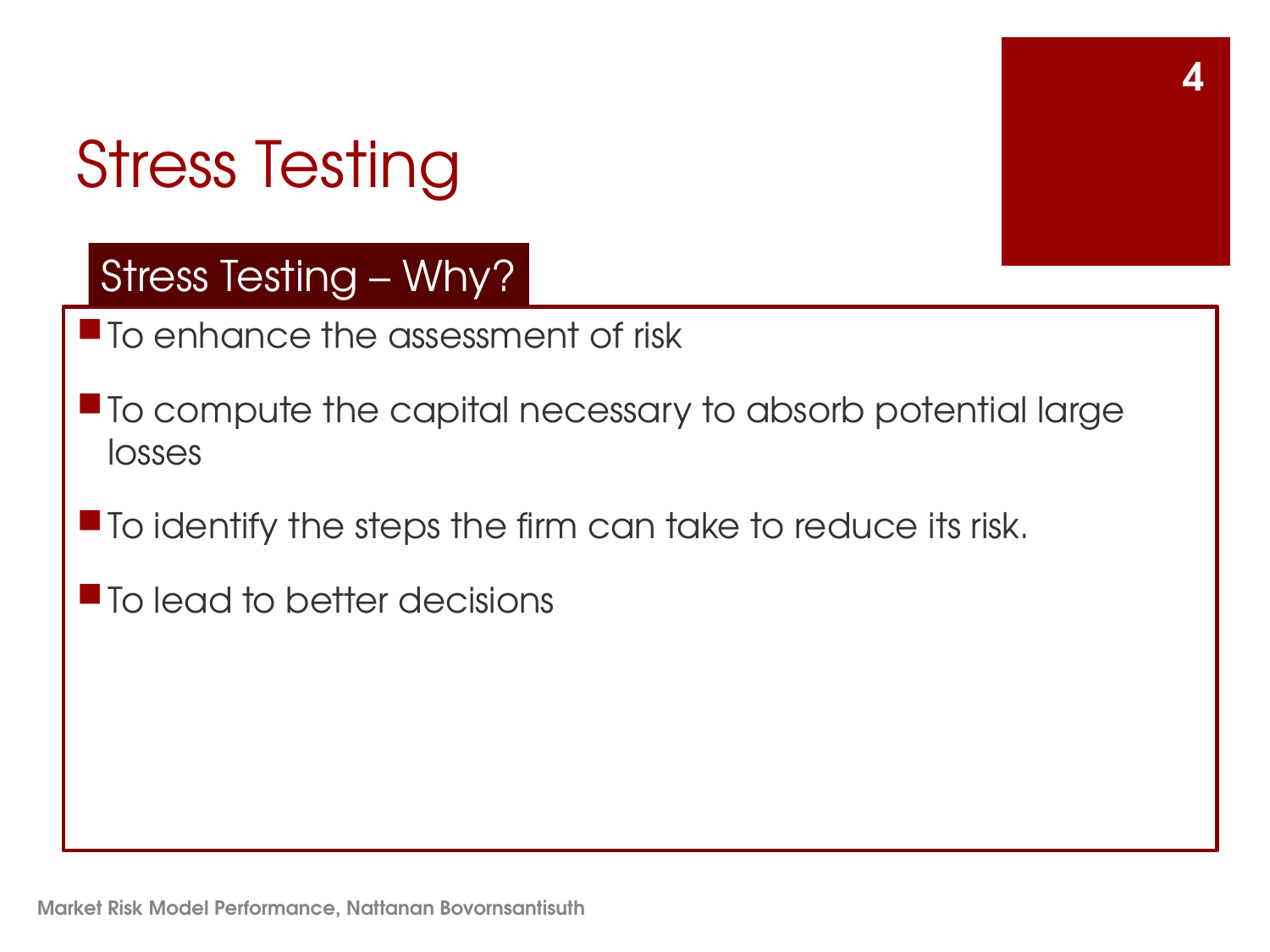

# Stress Testing
4
Stress Testing – Why?
To enhance the assessment of risk
To compute the capital necessary to absorb potential large losses
To identify the steps the firm can take to reduce its risk.
To lead to better decisions
Market Risk Model Performance, Nattanan Bovornsantisuth